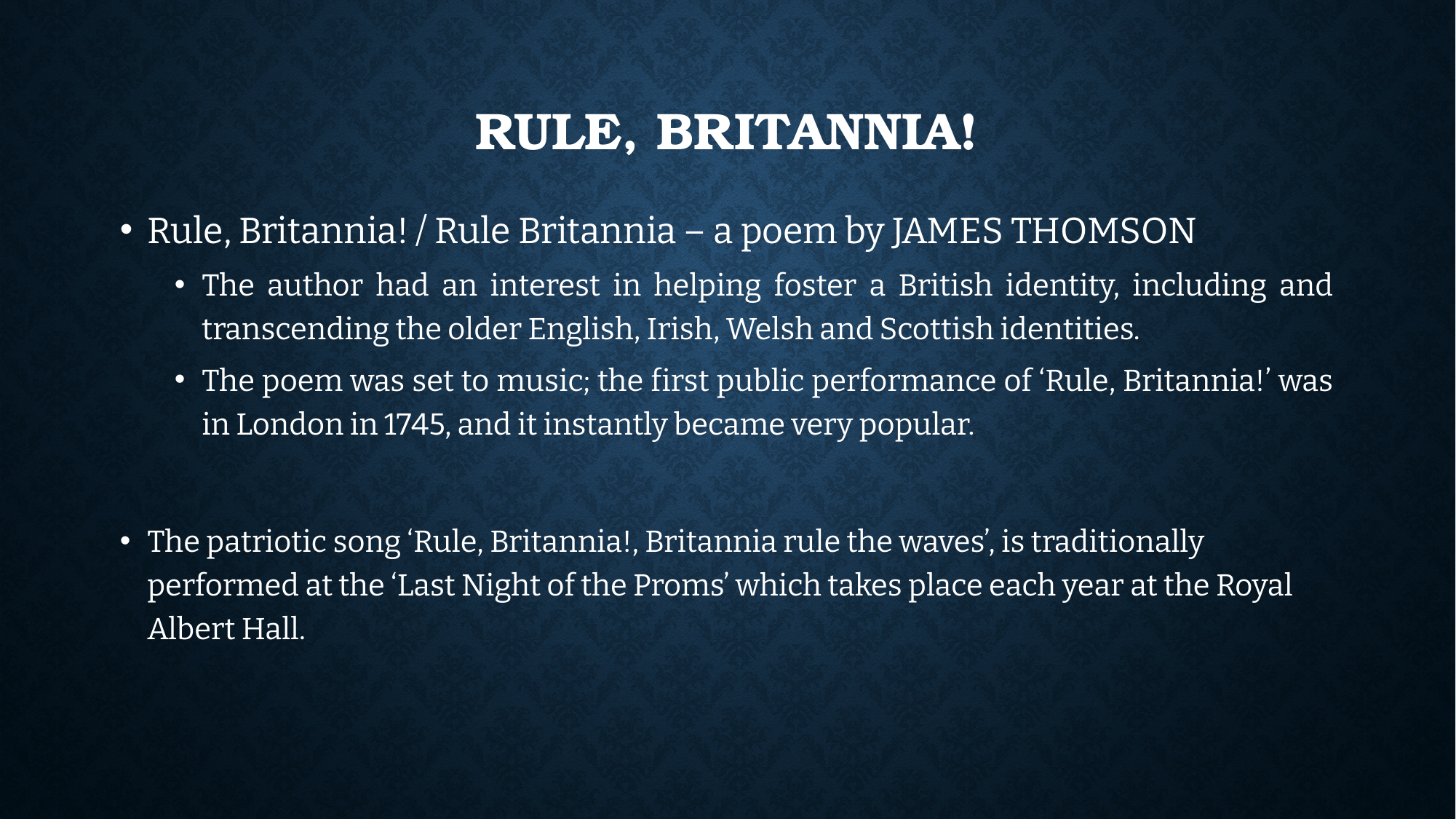

# Rule, Britannia!
Rule, Britannia! / Rule Britannia – a poem by JAMES THOMSON
The author had an interest in helping foster a British identity, including and transcending the older English, Irish, Welsh and Scottish identities.
The poem was set to music; the first public performance of ‘Rule, Britannia!’ was in London in 1745, and it instantly became very popular.

The patriotic song ‘Rule, Britannia!, Britannia rule the waves’, is traditionally performed at the ‘Last Night of the Proms’ which takes place each year at the Royal Albert Hall.